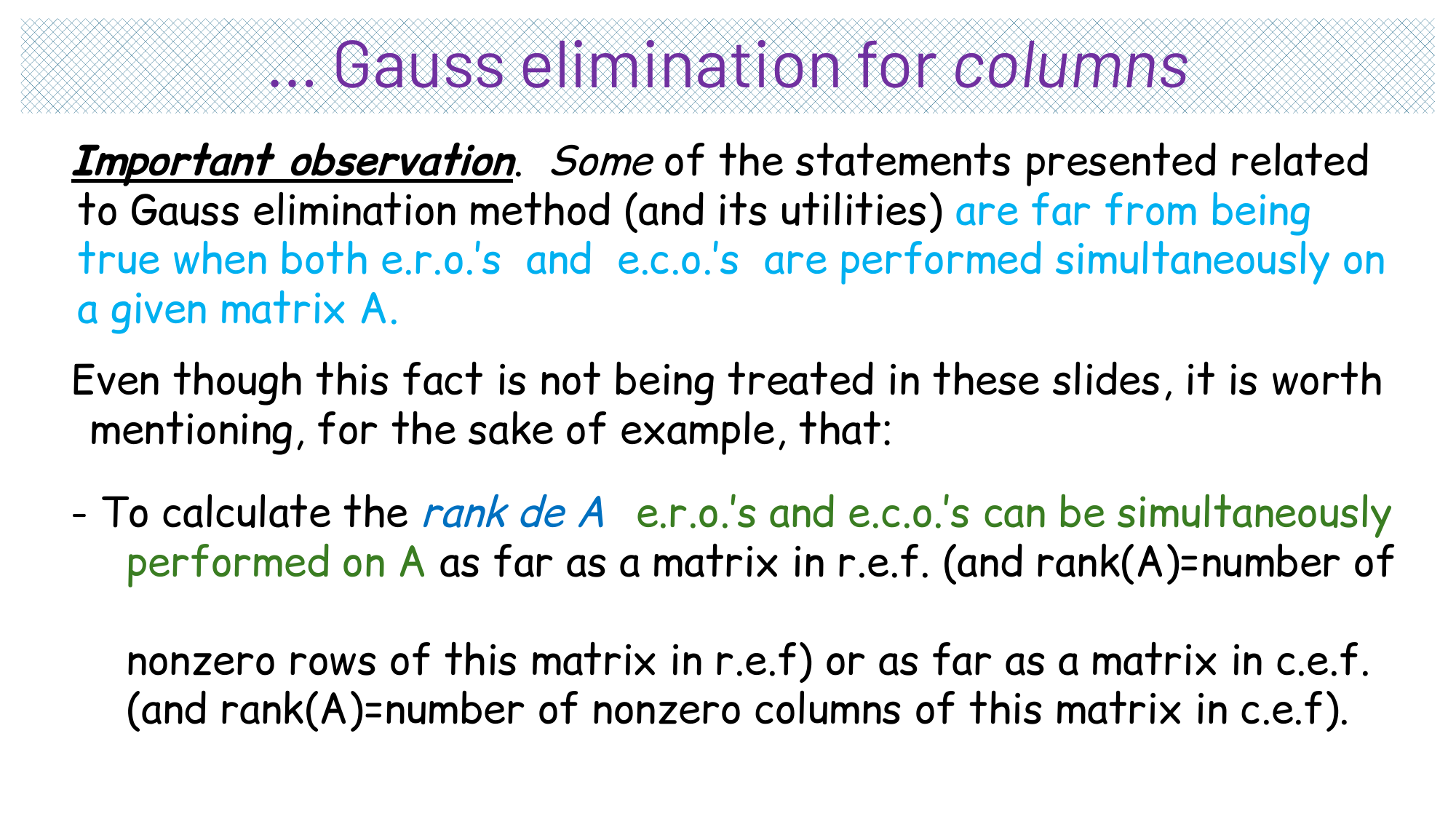

# … Gauss elimination for columns
 Important observation.  Some of the statements presented related
 to Gauss elimination method (and its utilities) are far from being
 true when both e.r.o.’s  and  e.c.o.’s  are performed simultaneously on
 a given matrix A.
 Even though this fact is not being treated in these slides, it is worth
  mentioning, for the sake of example, that:
 - To calculate the rank de A  e.r.o.’s and e.c.o.’s can be simultaneously
     performed on A as far as a matrix in r.e.f. (and rank(A)=number of
     nonzero rows of this matrix in r.e.f) or as far as a matrix in c.e.f.
     (and rank(A)=number of nonzero columns of this matrix in c.e.f).